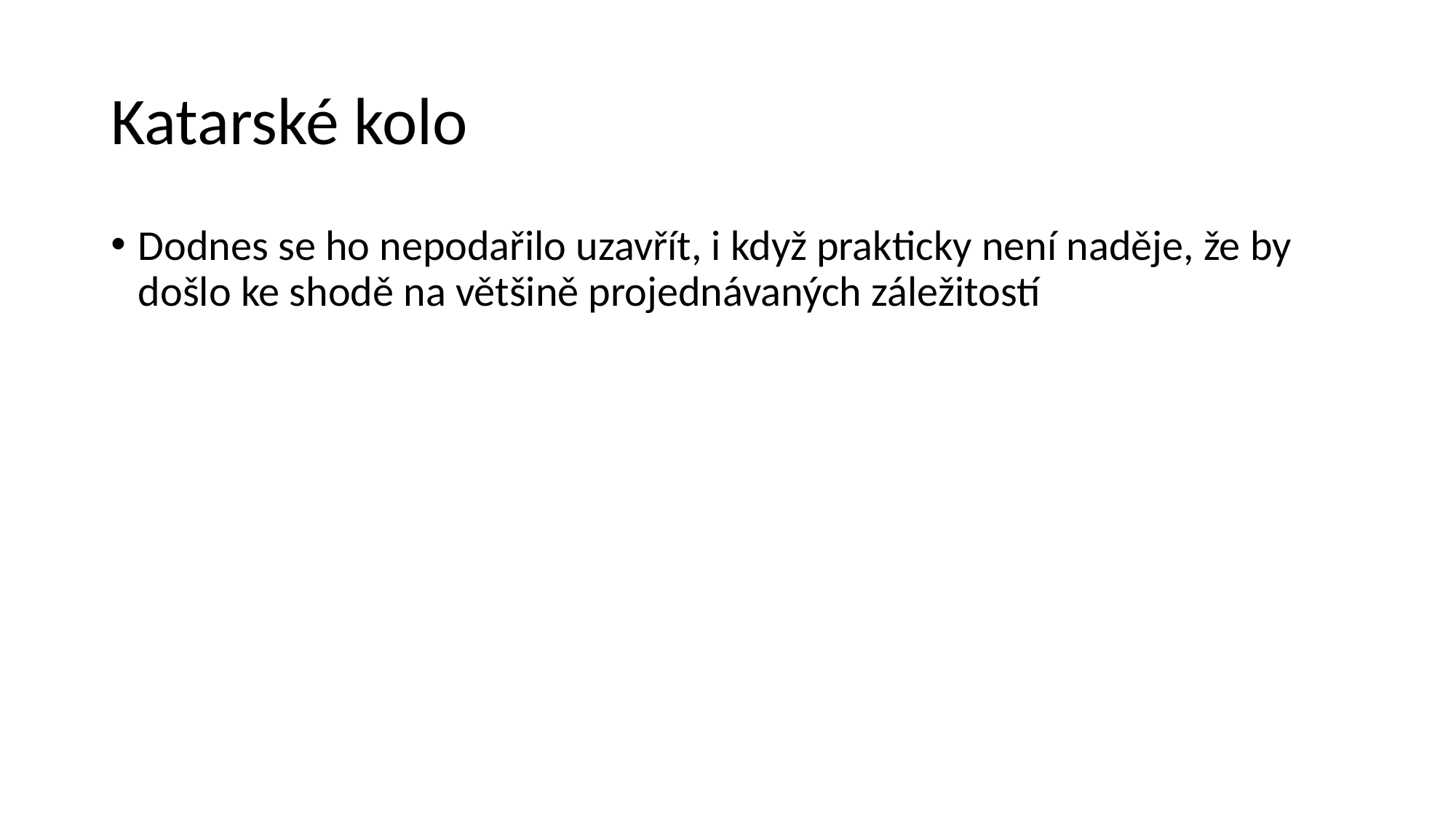

# Katarské kolo
Dodnes se ho nepodařilo uzavřít, i když prakticky není naděje, že by došlo ke shodě na většině projednávaných záležitostí